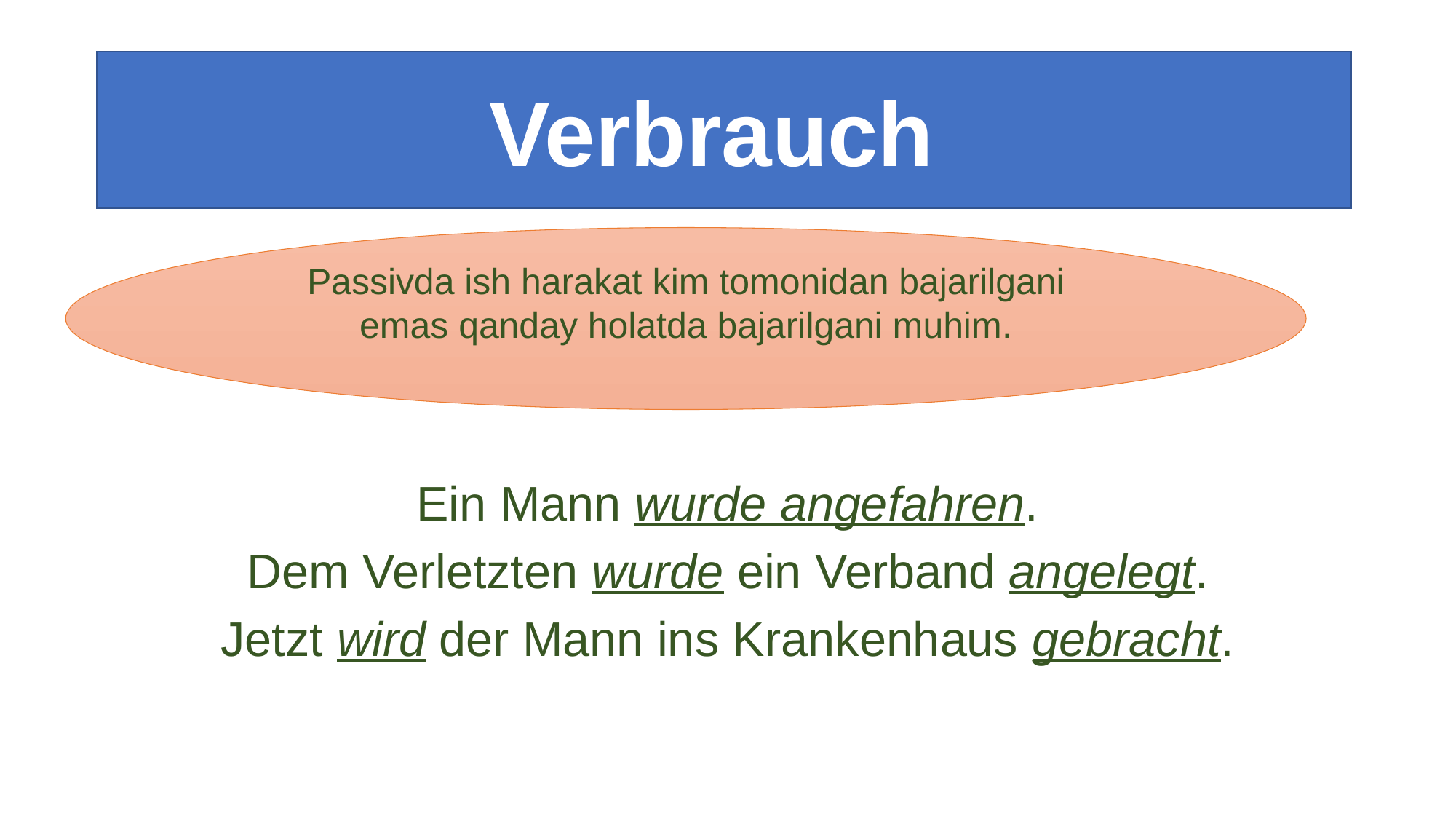

Verbrauch

Ein Mann wurde angefahren.
Dem Verletzten wurde ein Verband angelegt.
Jetzt wird der Mann ins Krankenhaus gebracht.

Passivda ish harakat kim tomonidan bajarilgani emas qanday holatda bajarilgani muhim.